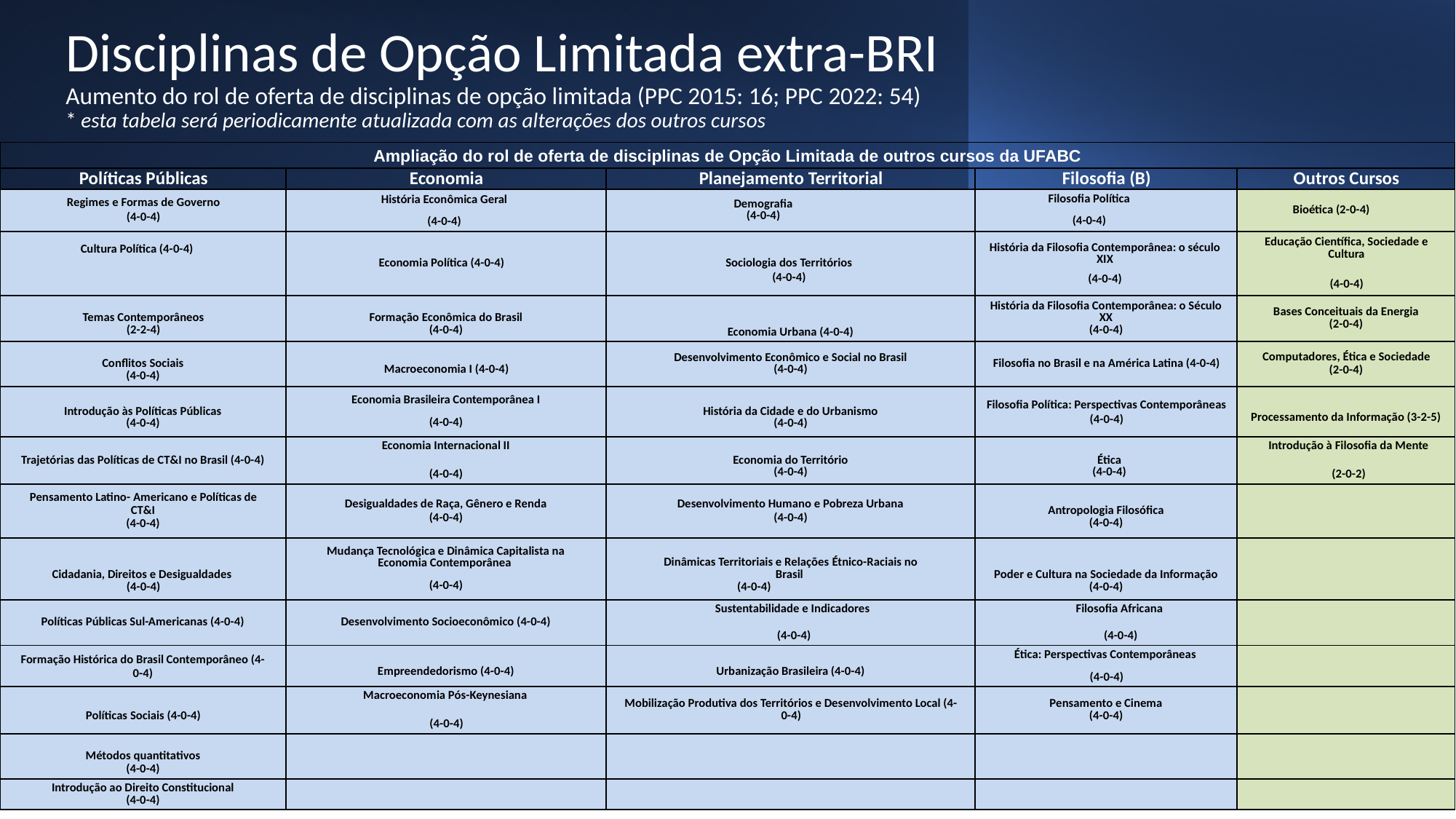

# Disciplinas de Opção Limitada extra-BRI Aumento do rol de oferta de disciplinas de opção limitada (PPC 2015: 16; PPC 2022: 54) * esta tabela será periodicamente atualizada com as alterações dos outros cursos
| Ampliação do rol de oferta de disciplinas de Opção Limitada de outros cursos da UFABC |  |  |  |  |
| --- | --- | --- | --- | --- |
| Políticas Públicas | Economia | Planejamento Territorial | Filosofia (B) | Outros Cursos |
| Regimes e Formas de Governo (4-0-4) | História Econômica Geral (4-0-4) | Demografia (4-0-4) | Filosofia Política (4-0-4) | Bioética (2-0-4) |
| Cultura Política (4-0-4) | Economia Política (4-0-4) | Sociologia dos Territórios (4-0-4) | História da Filosofia Contemporânea: o século XIX (4-0-4) | Educação Científica, Sociedade e Cultura (4-0-4) |
| Temas Contemporâneos (2-2-4) | Formação Econômica do Brasil (4-0-4) | Economia Urbana (4-0-4) | História da Filosofia Contemporânea: o Século XX (4-0-4) | Bases Conceituais da Energia (2-0-4) |
| Conflitos Sociais (4-0-4) | Macroeconomia I (4-0-4) | Desenvolvimento Econômico e Social no Brasil (4-0-4) | Filosofia no Brasil e na América Latina (4-0-4) | Computadores, Ética e Sociedade (2-0-4) |
| Introdução às Políticas Públicas (4-0-4) | Economia Brasileira Contemporânea I (4-0-4) | História da Cidade e do Urbanismo (4-0-4) | Filosofia Política: Perspectivas Contemporâneas (4-0-4) | Processamento da Informação (3-2-5) |
| Trajetórias das Políticas de CT&I no Brasil (4-0-4) | Economia Internacional II (4-0-4) | Economia do Território (4-0-4) | Ética (4-0-4) | Introdução à Filosofia da Mente (2-0-2) |
| Pensamento Latino- Americano e Políticas de CT&I (4-0-4) | Desigualdades de Raça, Gênero e Renda (4-0-4) | Desenvolvimento Humano e Pobreza Urbana (4-0-4) | Antropologia Filosófica (4-0-4) |  |
| Cidadania, Direitos e Desigualdades (4-0-4) | Mudança Tecnológica e Dinâmica Capitalista na Economia Contemporânea (4-0-4) | Dinâmicas Territoriais e Relações Étnico-Raciais no Brasil (4-0-4) | Poder e Cultura na Sociedade da Informação (4-0-4) |  |
| Políticas Públicas Sul-Americanas (4-0-4) | Desenvolvimento Socioeconômico (4-0-4) | Sustentabilidade e Indicadores (4-0-4) | Filosofia Africana (4-0-4) |  |
| Formação Histórica do Brasil Contemporâneo (4-0-4) | Empreendedorismo (4-0-4) | Urbanização Brasileira (4-0-4) | Ética: Perspectivas Contemporâneas (4-0-4) |  |
| Políticas Sociais (4-0-4) | Macroeconomia Pós-Keynesiana (4-0-4) | Mobilização Produtiva dos Territórios e Desenvolvimento Local (4-0-4) | Pensamento e Cinema (4-0-4) |  |
| Métodos quantitativos (4-0-4) |  |  |  |  |
| Introdução ao Direito Constitucional (4-0-4) |  |  |  |  |